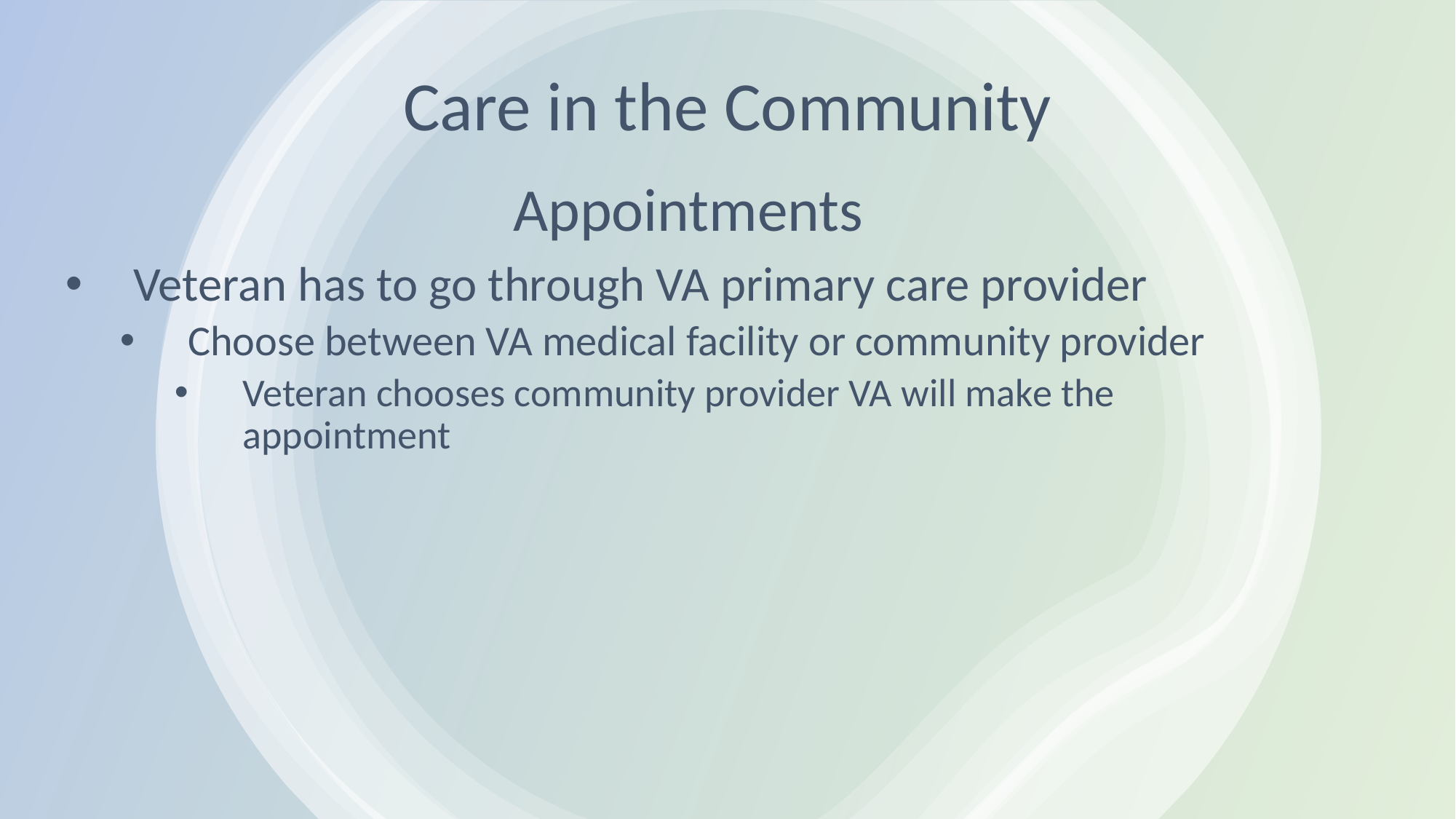

# Care in the Community
Appointments
Veteran has to go through VA primary care provider
Choose between VA medical facility or community provider
Veteran chooses community provider VA will make the appointment